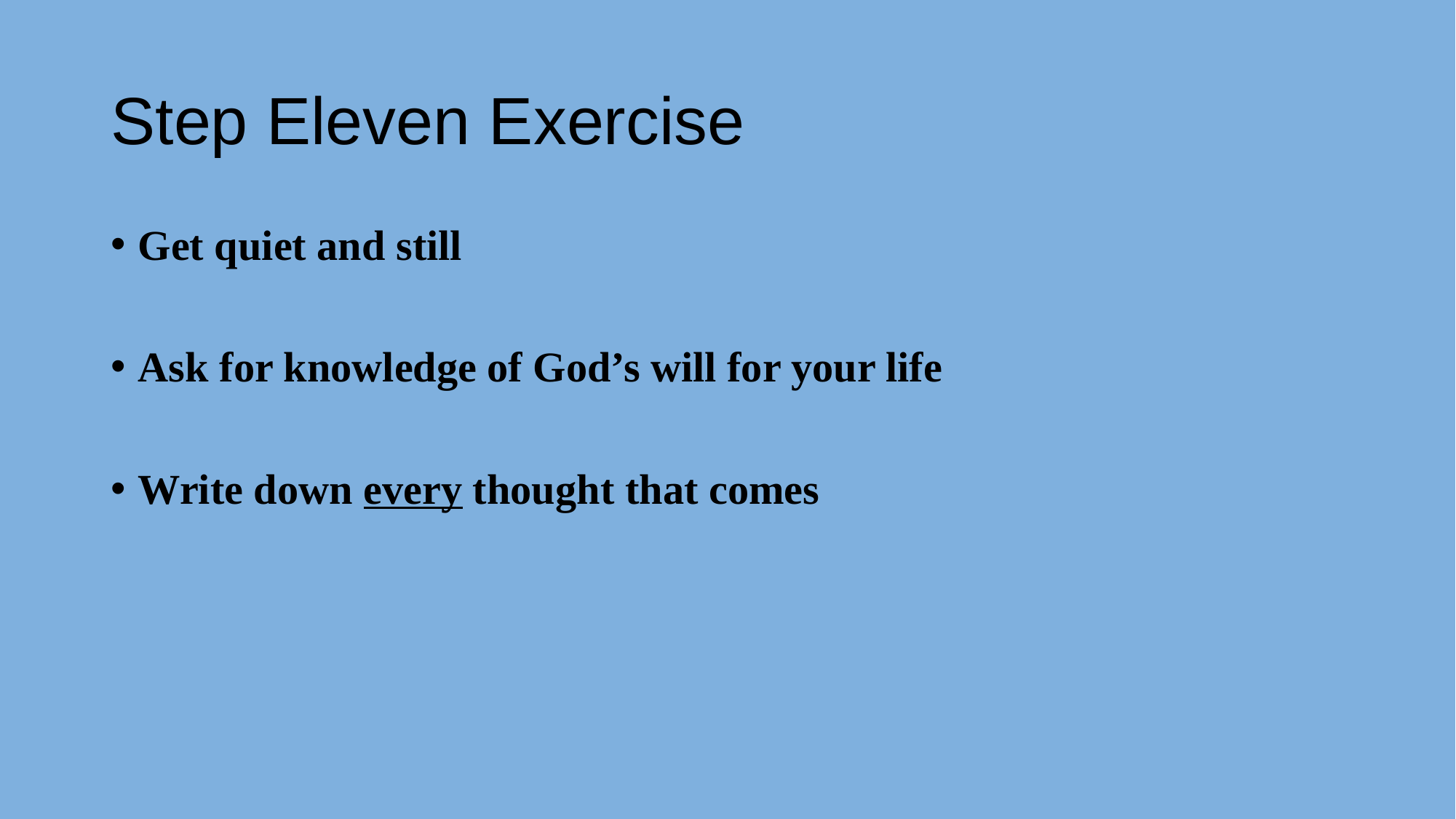

# Step Eleven Exercise
Get quiet and still

Ask for knowledge of God’s will for your life

Write down every thought that comes